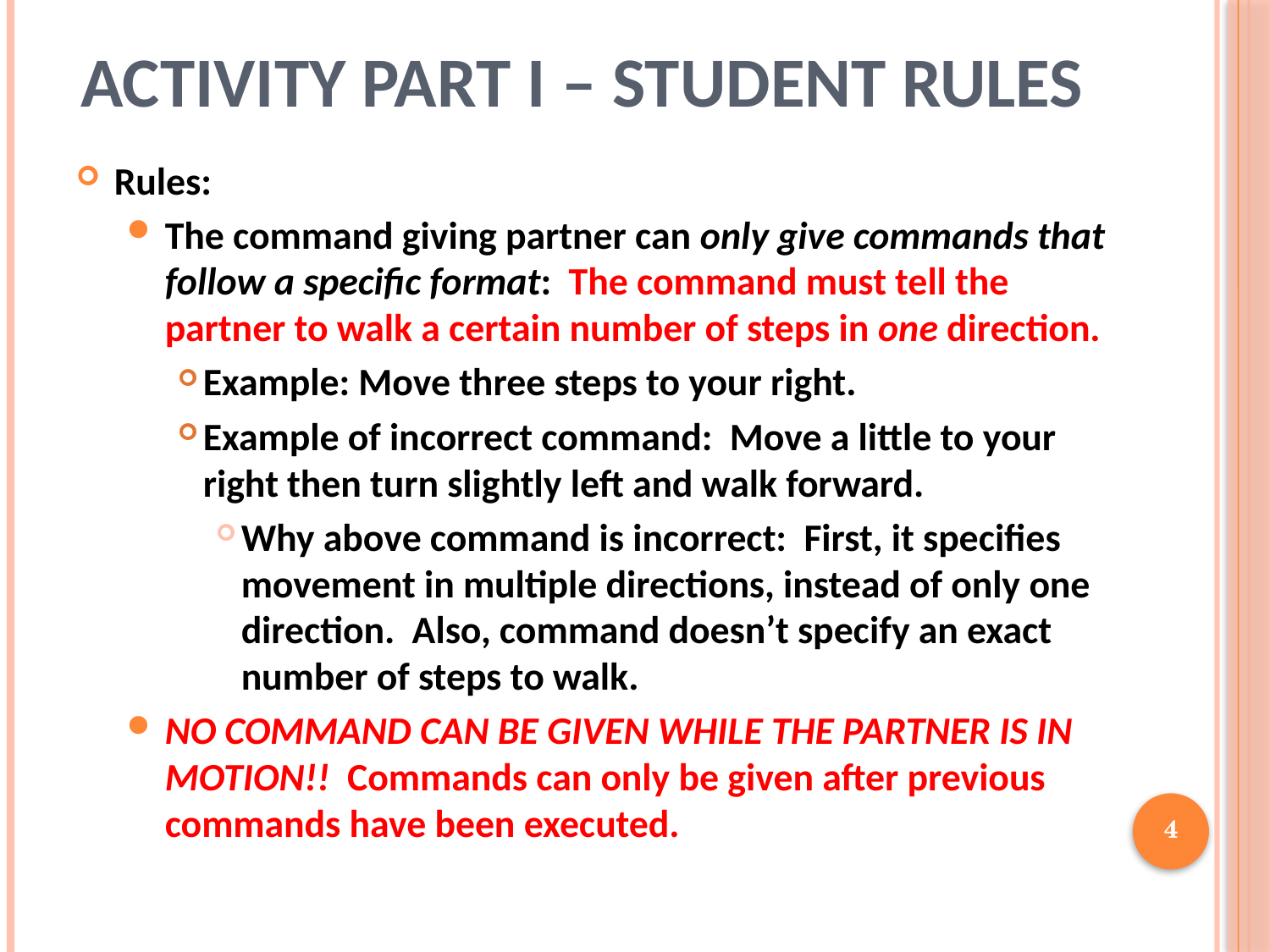

Activity Part I – Student Rules
Rules:
The command giving partner can only give commands that follow a specific format:  The command must tell the partner to walk a certain number of steps in one direction.
Example: Move three steps to your right.
Example of incorrect command:  Move a little to your right then turn slightly left and walk forward.
Why above command is incorrect:  First, it specifies movement in multiple directions, instead of only one direction.  Also, command doesn’t specify an exact number of steps to walk.
NO COMMAND CAN BE GIVEN WHILE THE PARTNER IS IN MOTION!!  Commands can only be given after previous commands have been executed.

4